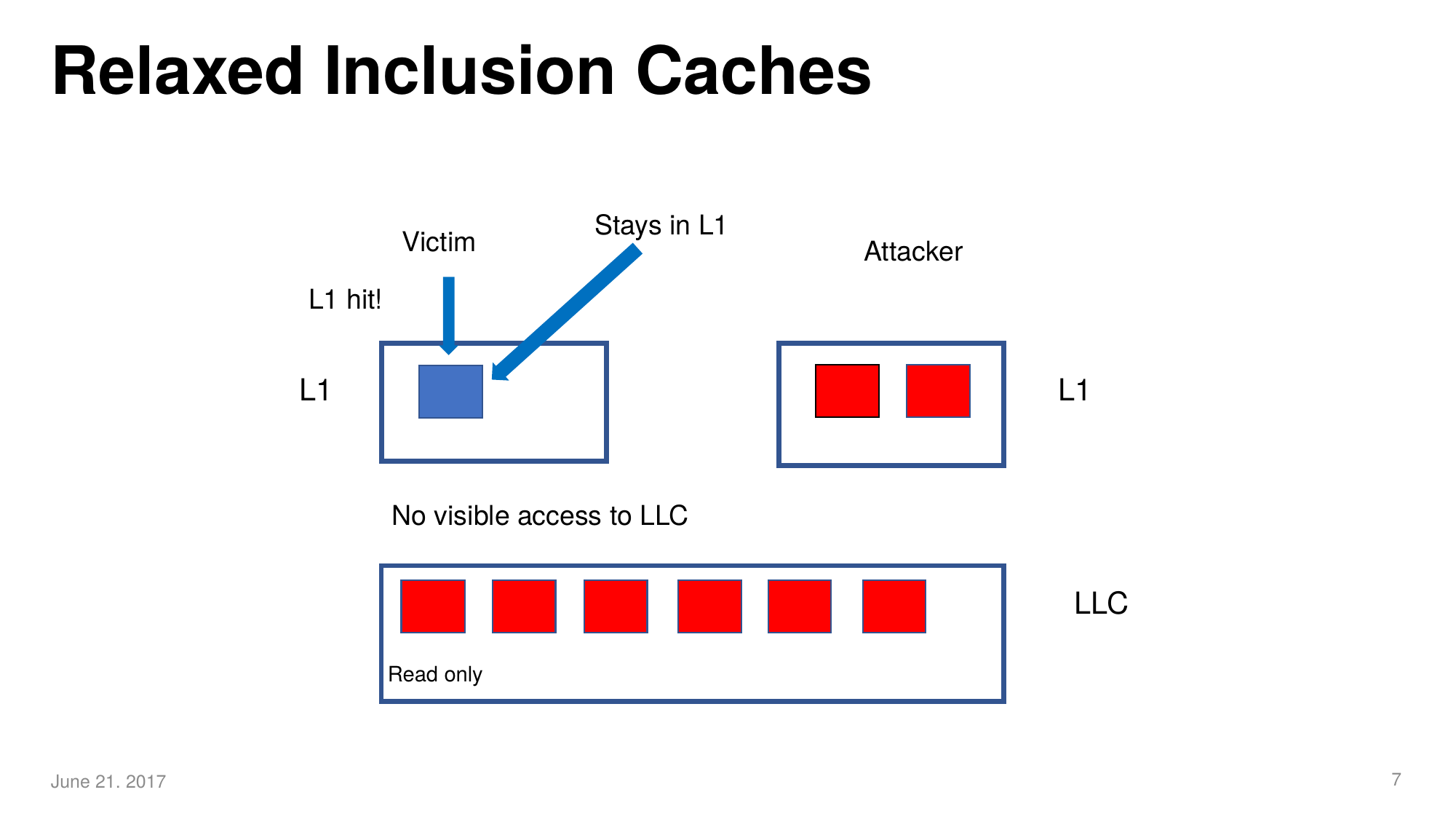

# Relaxed Inclusion Caches
Stays in L1

Victim
Attacker
L1 hit!

L1

L1
No visible access to LLC

LLC

Read only
June 21. 2017
7